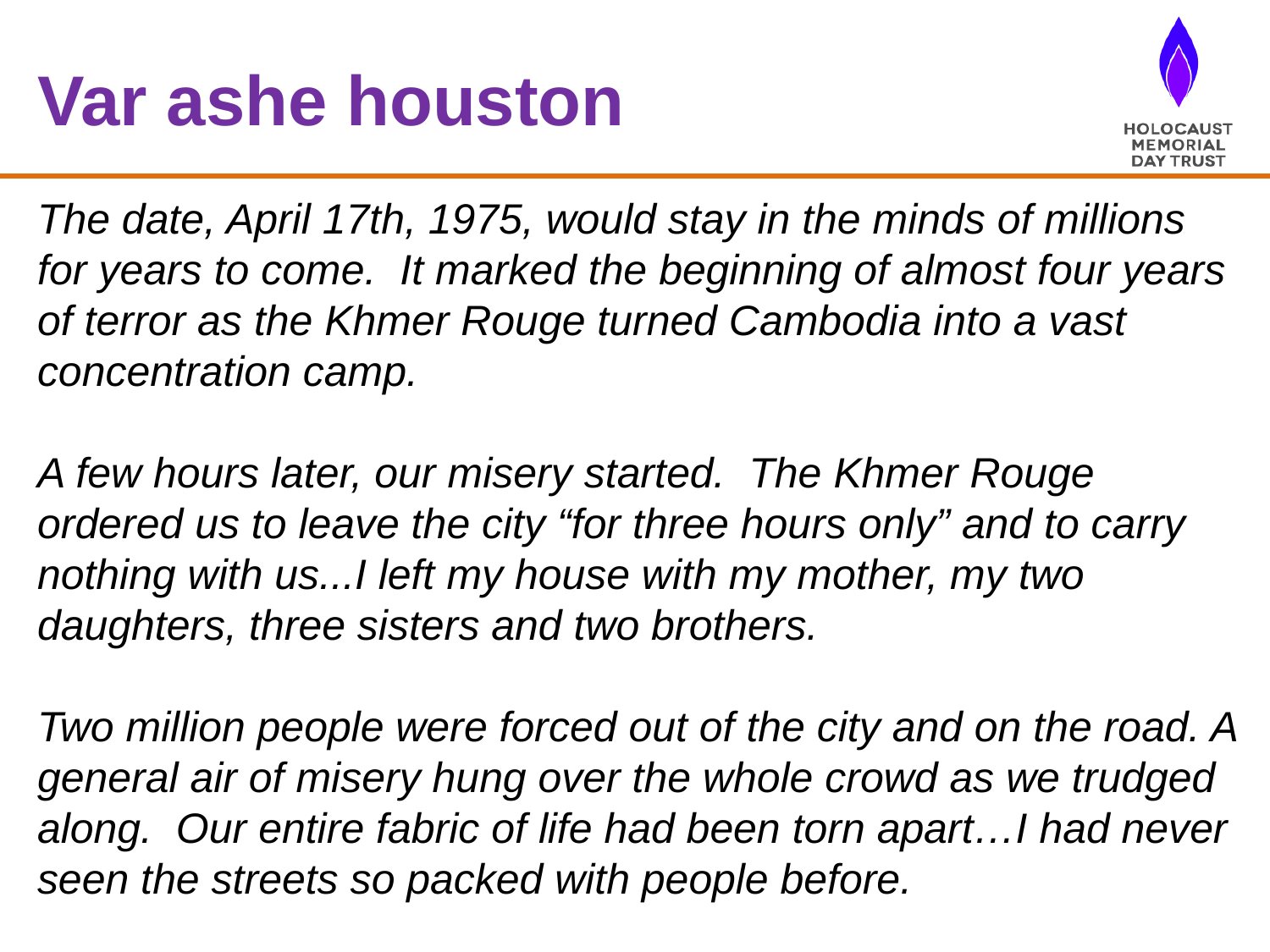

Var ashe houston
The date, April 17th, 1975, would stay in the minds of millions for years to come.  It marked the beginning of almost four years of terror as the Khmer Rouge turned Cambodia into a vast concentration camp.

A few hours later, our misery started.  The Khmer Rouge ordered us to leave the city “for three hours only” and to carry nothing with us...I left my house with my mother, my two daughters, three sisters and two brothers.

Two million people were forced out of the city and on the road. A general air of misery hung over the whole crowd as we trudged along.  Our entire fabric of life had been torn apart…I had never seen the streets so packed with people before.